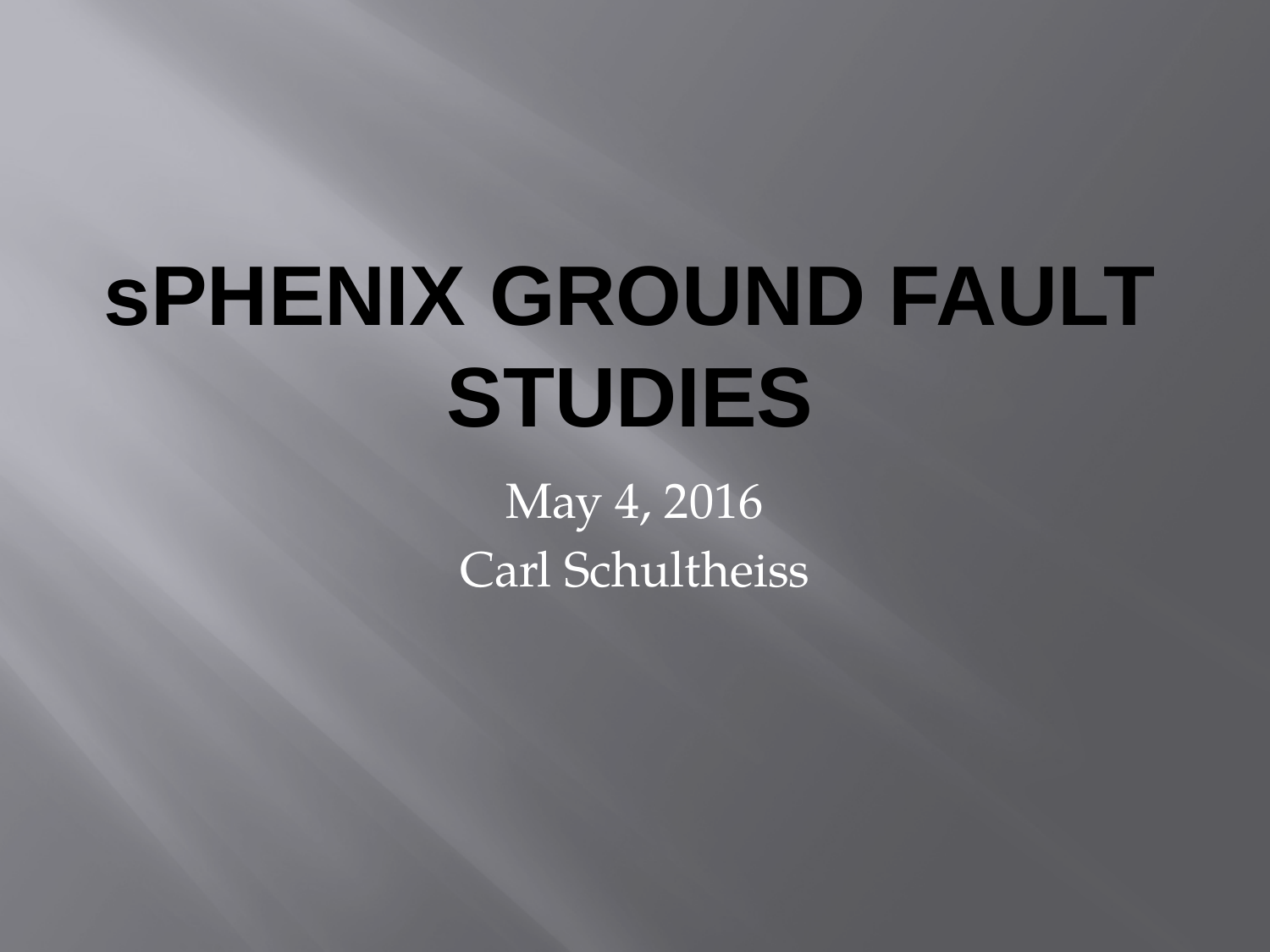

# sPhenix Ground Fault Studies
May 4, 2016
Carl Schultheiss